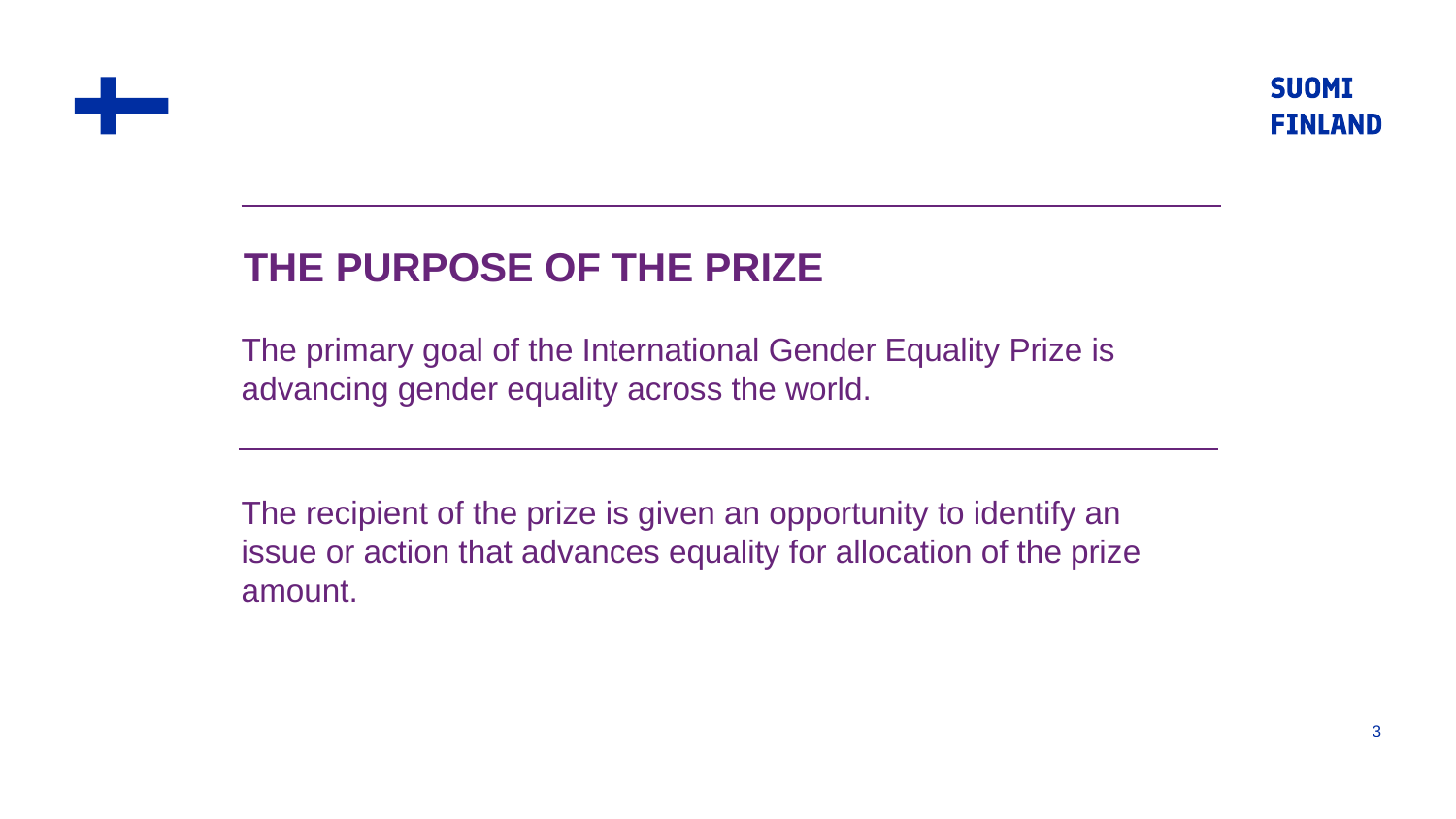

THE PURPOSE OF THE PRIZE
The primary goal of the International Gender Equality Prize is advancing gender equality across the world.

The recipient of the prize is given an opportunity to identify an issue or action that advances equality for allocation of the prize amount.

3